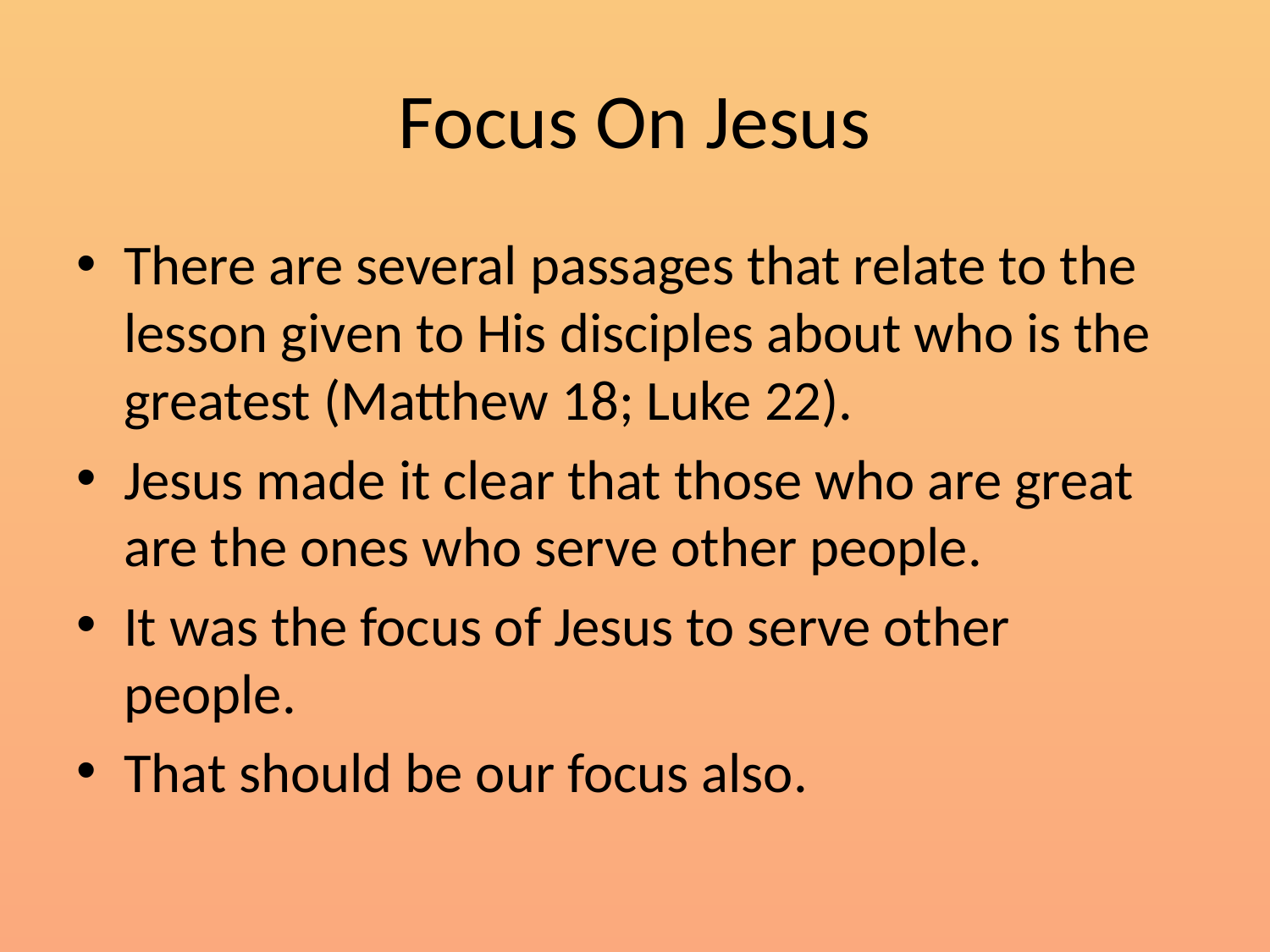

# Focus On Jesus
There are several passages that relate to the lesson given to His disciples about who is the greatest (Matthew 18; Luke 22).
Jesus made it clear that those who are great are the ones who serve other people.
It was the focus of Jesus to serve other people.
That should be our focus also.